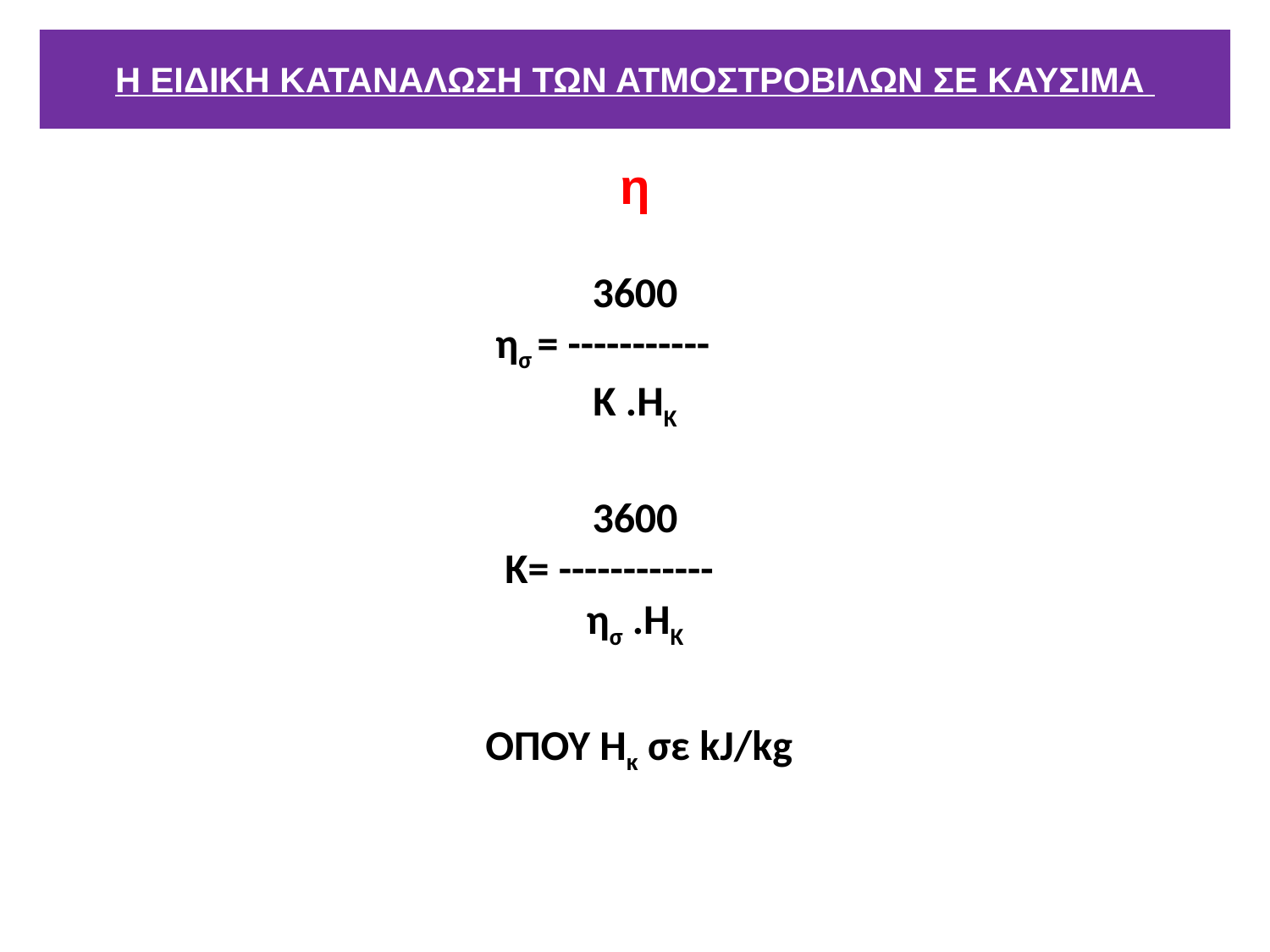

# Η ΕΙΔΙΚΗ ΚΑΤΑΝΑΛΩΣΗ ΤΩΝ ΑΤΜΟΣΤΡΟΒΙΛΩΝ ΣΕ ΚΑΥΣΙΜΑ
η
3600
            ησ = -----------
Κ .ΗΚ

3600
             Κ= ------------
ησ .ΗΚ

                                               ΟΠΟΥ Ηκ σε kJ/kg